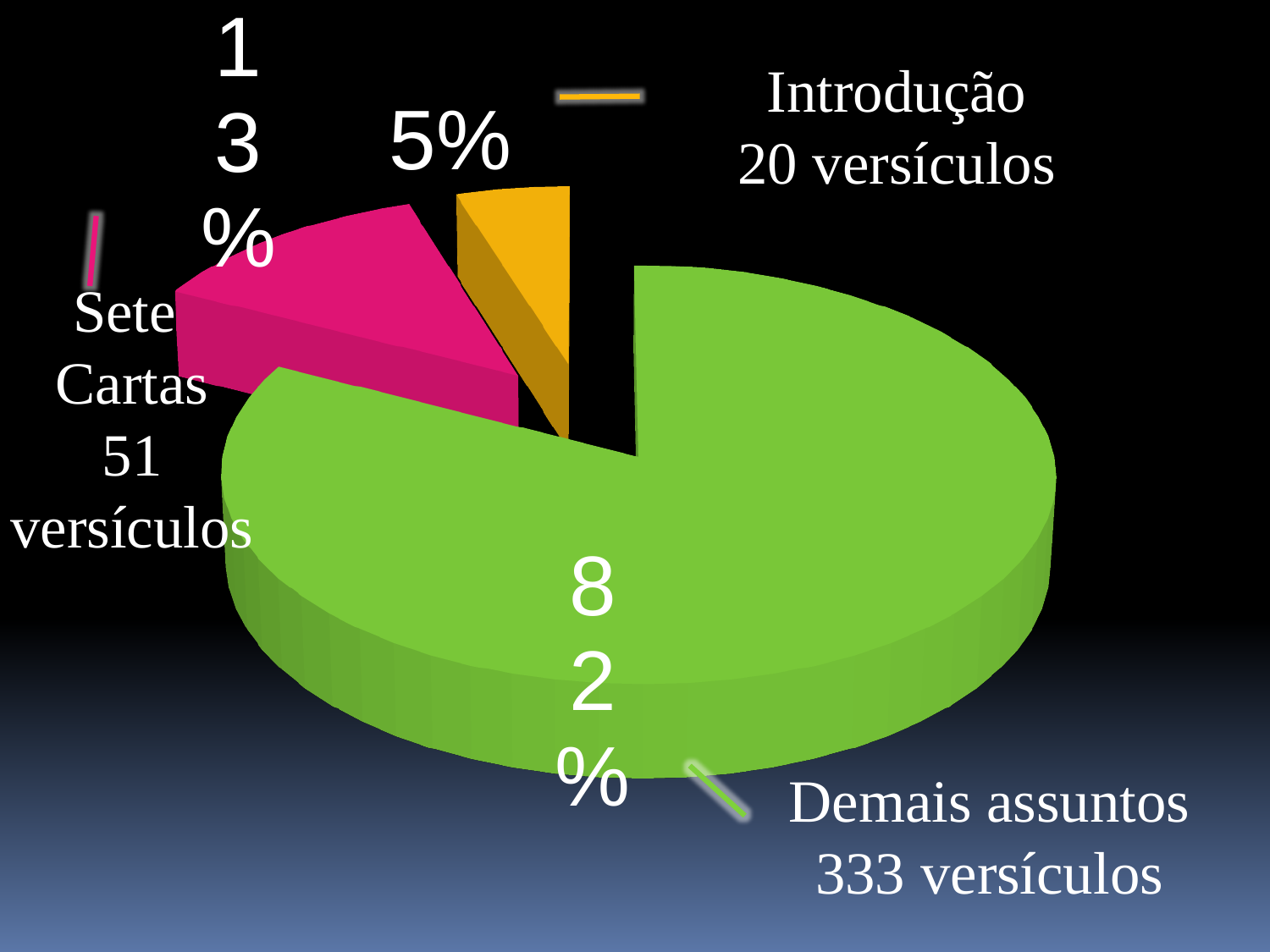

[unsupported chart]

Introdução
20 versículos
Sete
Cartas
51 versículos
       Demais assuntos
       333 versículos